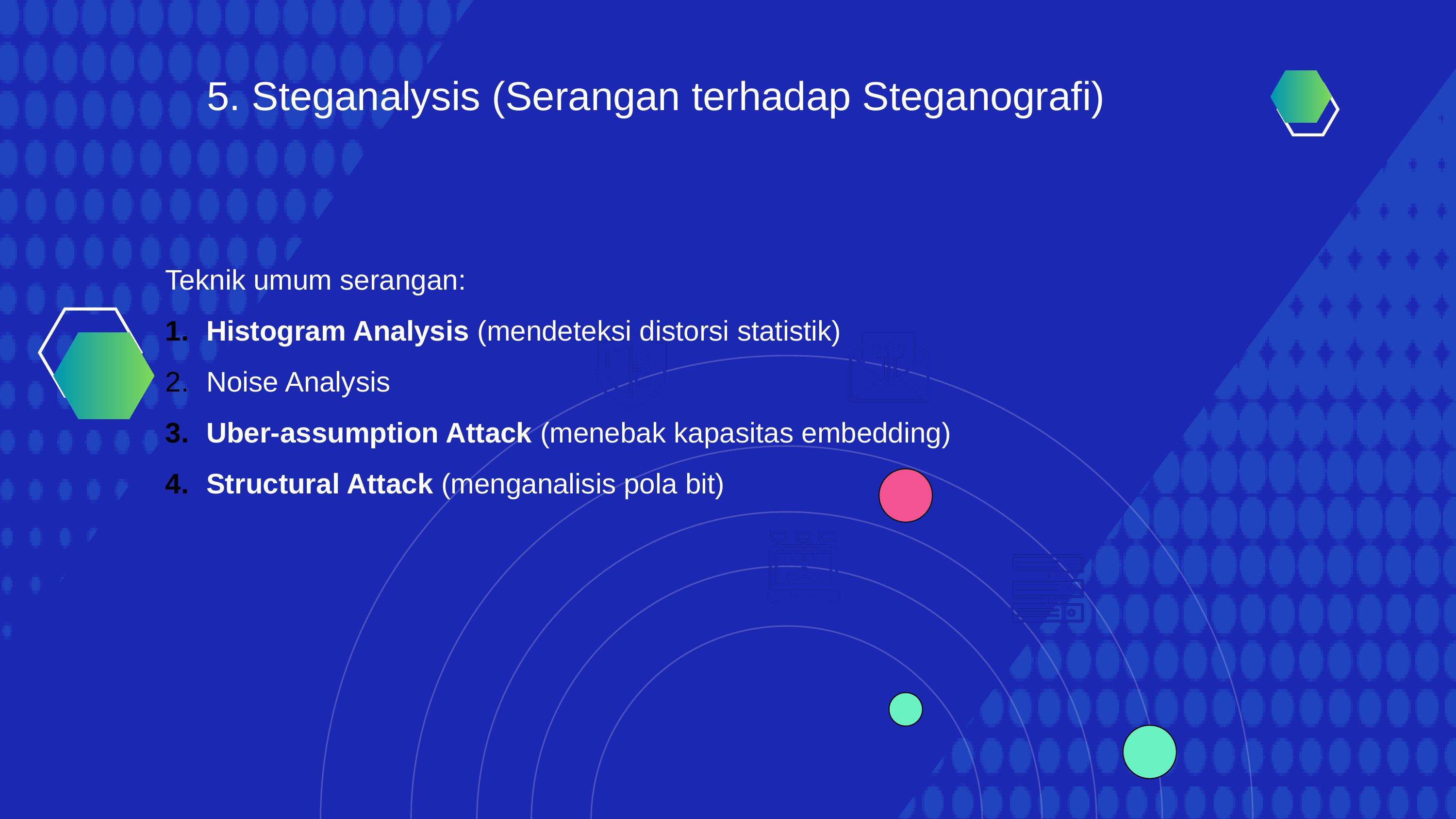

5. Steganalysis (Serangan terhadap Steganografi)

Teknik umum serangan:
Histogram Analysis (mendeteksi distorsi statistik)
Noise Analysis
Uber-assumption Attack (menebak kapasitas embedding)
Structural Attack (menganalisis pola bit)